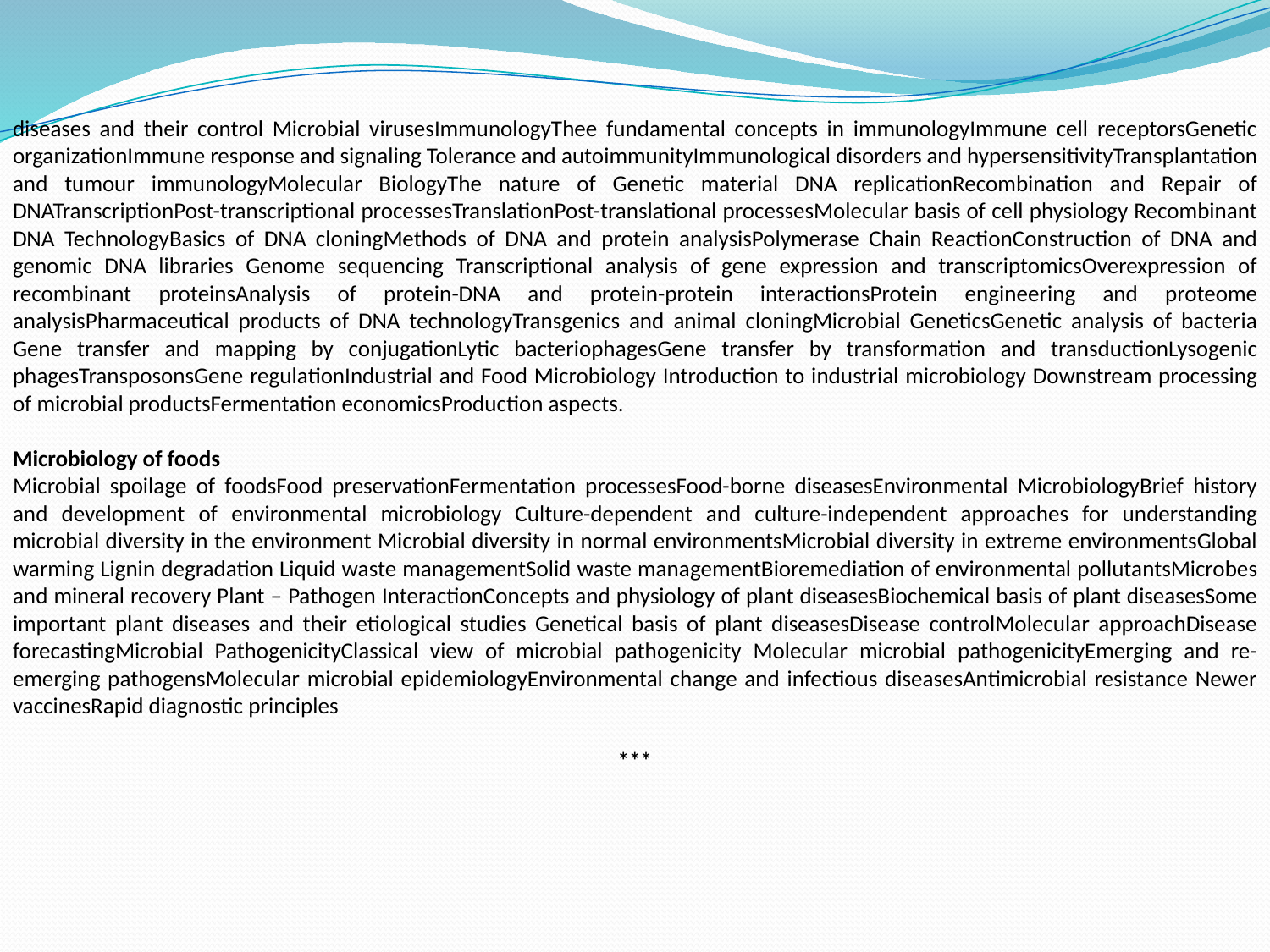

diseases and their control Microbial virusesImmunologyThee fundamental concepts in immunologyImmune cell receptorsGenetic organizationImmune response and signaling Tolerance and autoimmunityImmunological disorders and hypersensitivityTransplantation and tumour immunologyMolecular BiologyThe nature of Genetic material DNA replicationRecombination and Repair of DNATranscriptionPost-transcriptional processesTranslationPost-translational processesMolecular basis of cell physiology Recombinant DNA TechnologyBasics of DNA cloningMethods of DNA and protein analysisPolymerase Chain ReactionConstruction of DNA and genomic DNA libraries Genome sequencing Transcriptional analysis of gene expression and transcriptomicsOverexpression of recombinant proteinsAnalysis of protein-DNA and protein-protein interactionsProtein engineering and proteome analysisPharmaceutical products of DNA technologyTransgenics and animal cloningMicrobial GeneticsGenetic analysis of bacteria Gene transfer and mapping by conjugationLytic bacteriophagesGene transfer by transformation and transductionLysogenic phagesTransposonsGene regulationIndustrial and Food Microbiology Introduction to industrial microbiology Downstream processing of microbial productsFermentation economicsProduction aspects.

Microbiology of foods
Microbial spoilage of foodsFood preservationFermentation processesFood-borne diseasesEnvironmental MicrobiologyBrief history and development of environmental microbiology Culture-dependent and culture-independent approaches for understanding microbial diversity in the environment Microbial diversity in normal environmentsMicrobial diversity in extreme environmentsGlobal warming Lignin degradation Liquid waste managementSolid waste managementBioremediation of environmental pollutantsMicrobes and mineral recovery Plant – Pathogen InteractionConcepts and physiology of plant diseasesBiochemical basis of plant diseasesSome important plant diseases and their etiological studies Genetical basis of plant diseasesDisease controlMolecular approachDisease forecastingMicrobial PathogenicityClassical view of microbial pathogenicity Molecular microbial pathogenicityEmerging and re-emerging pathogensMolecular microbial epidemiologyEnvironmental change and infectious diseasesAntimicrobial resistance Newer vaccinesRapid diagnostic principles

***